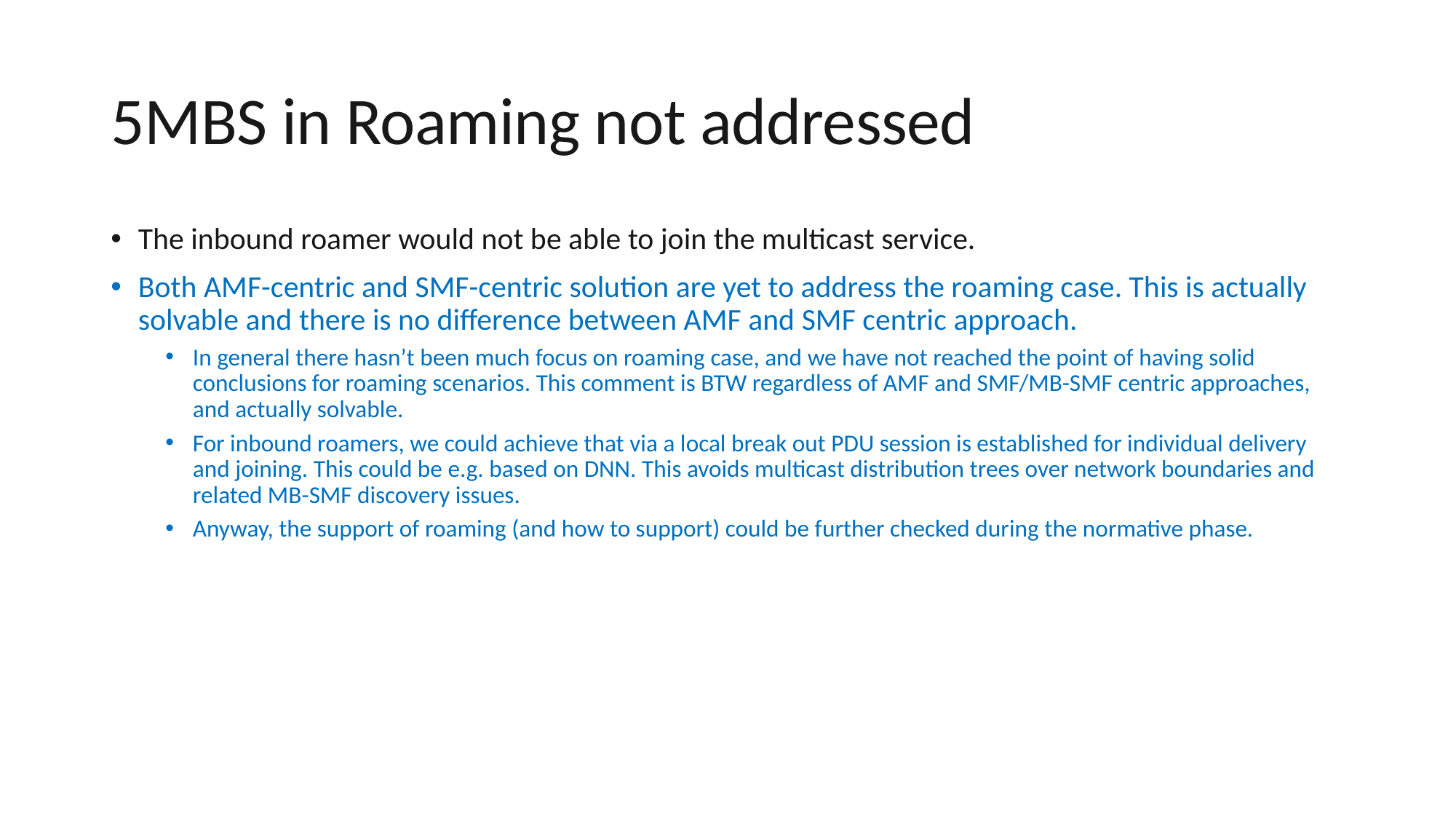

# 5MBS in Roaming not addressed
The inbound roamer would not be able to join the multicast service.
Both AMF-centric and SMF-centric solution are yet to address the roaming case. This is actually solvable and there is no difference between AMF and SMF centric approach.
In general there hasn’t been much focus on roaming case, and we have not reached the point of having solid conclusions for roaming scenarios. This comment is BTW regardless of AMF and SMF/MB-SMF centric approaches, and actually solvable.
For inbound roamers, we could achieve that via a local break out PDU session is established for individual delivery and joining. This could be e.g. based on DNN. This avoids multicast distribution trees over network boundaries and related MB-SMF discovery issues.
Anyway, the support of roaming (and how to support) could be further checked during the normative phase.